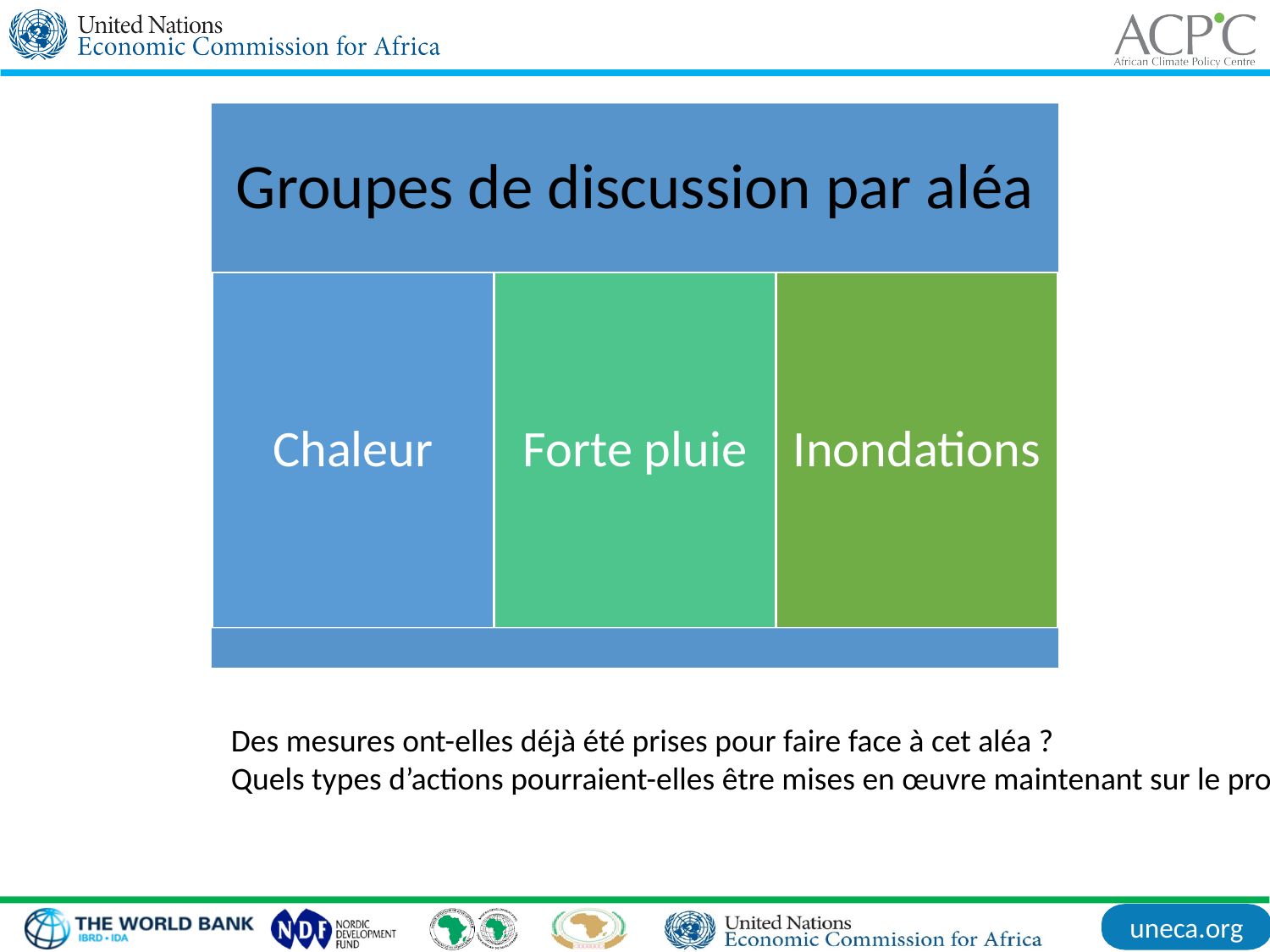

Groupes de discussion par aléa
Chaleur
Forte pluie
Inondations
Des mesures ont-elles déjà été prises pour faire face à cet aléa ?
Quels types d’actions pourraient-elles être mises en œuvre maintenant sur le projet PIDA ?